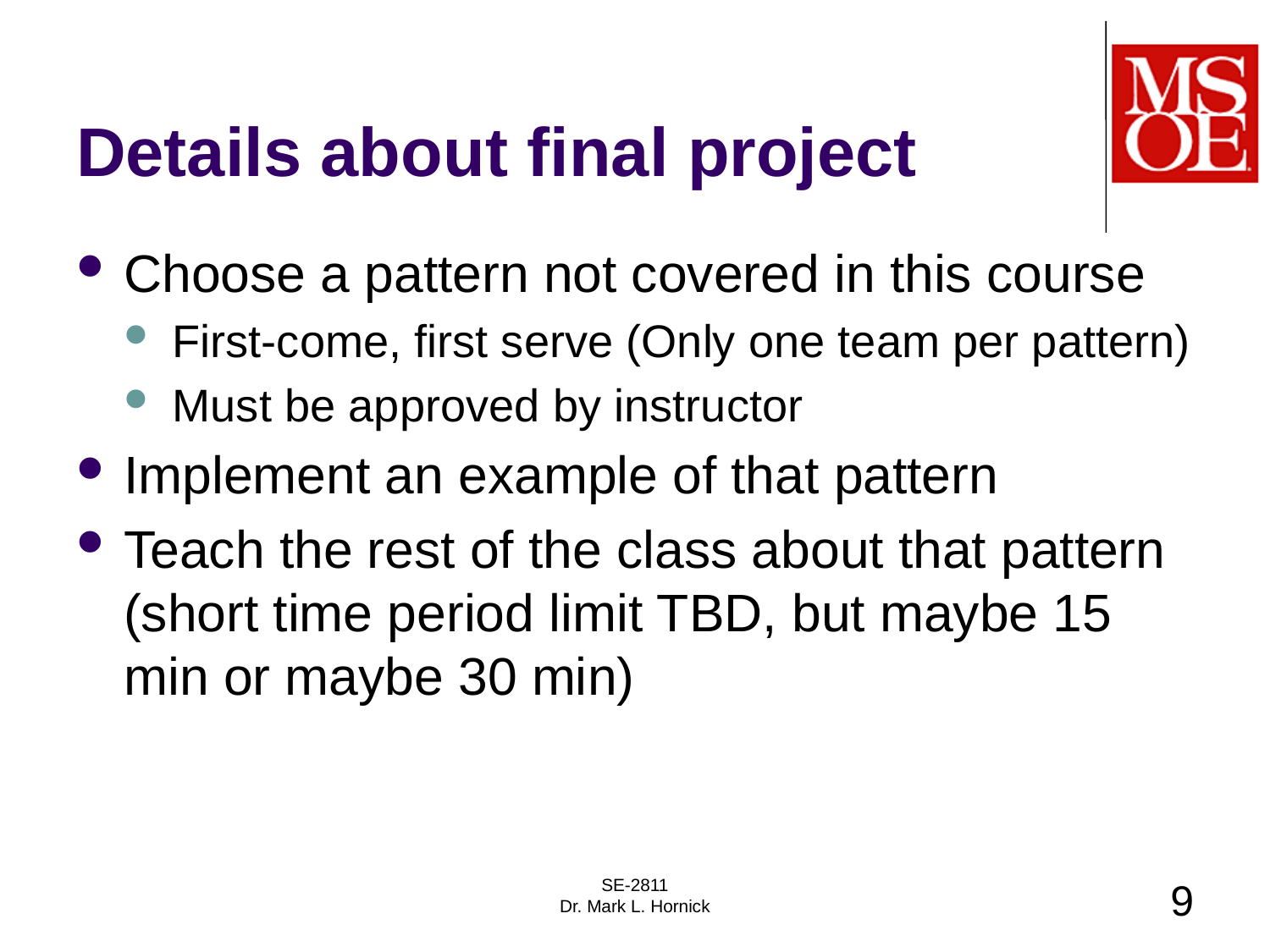

# Details about final project
Choose a pattern not covered in this course
First-come, first serve (Only one team per pattern)
Must be approved by instructor
Implement an example of that pattern
Teach the rest of the class about that pattern (short time period limit TBD, but maybe 15 min or maybe 30 min)
SE-2811
Dr. Mark L. Hornick
9